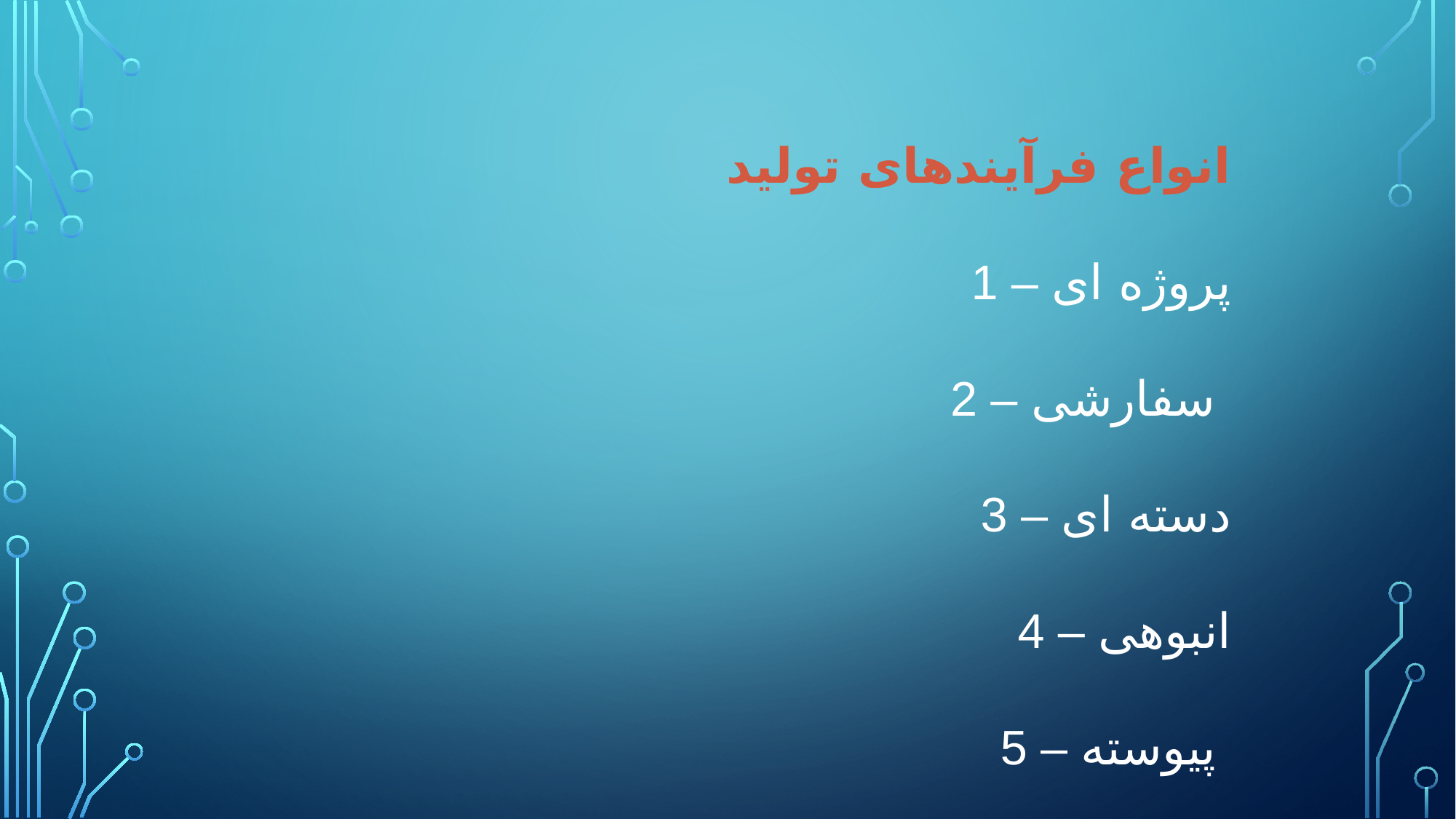

انواع فرآیندهای تولید
1 – پروژه ای
2 – سفارشی
3 – دسته ای
4 – انبوهی
5 – پیوسته